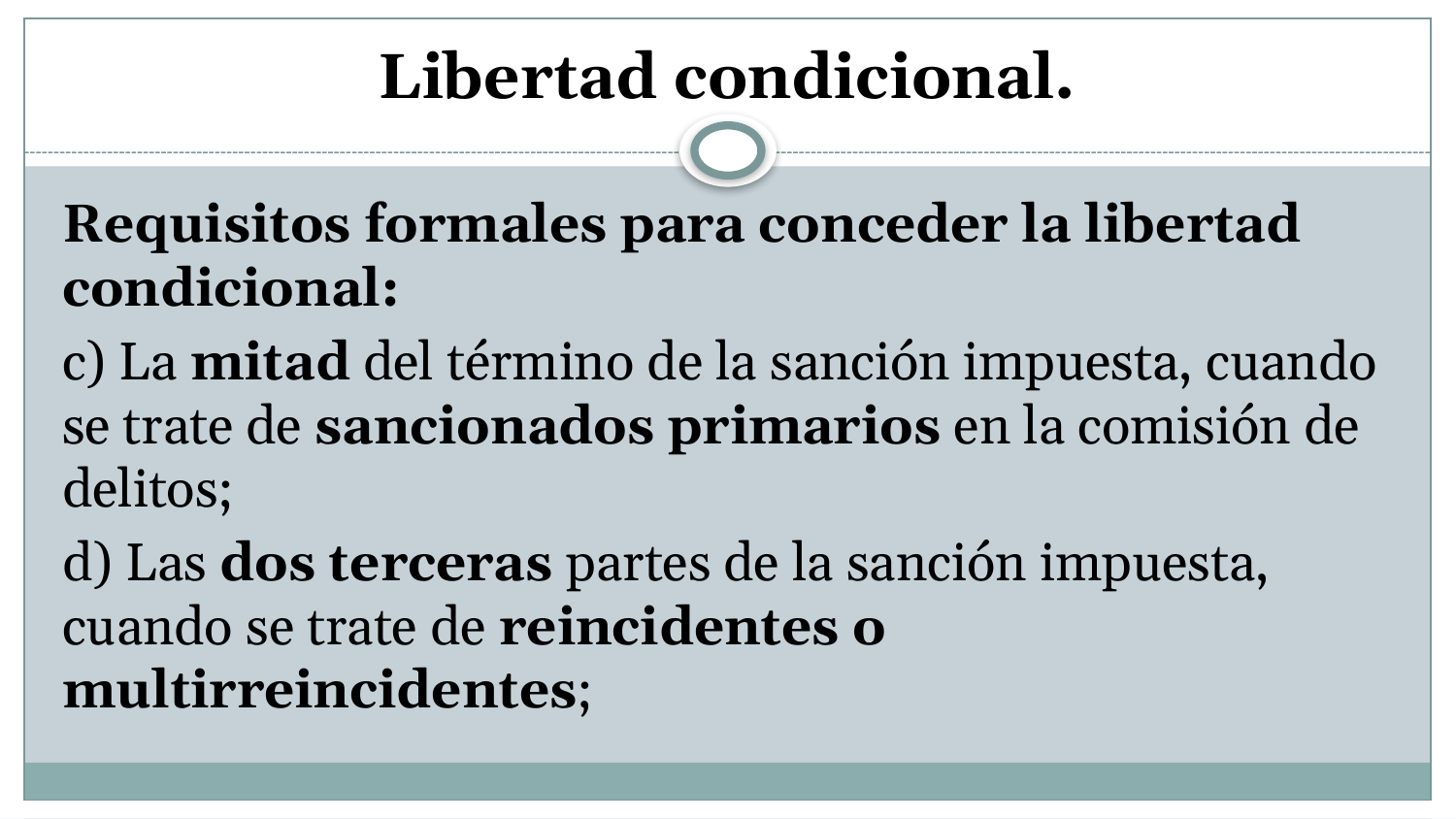

# Libertad condicional.
Requisitos formales para conceder la libertad condicional:
c) La mitad del término de la sanción impuesta, cuando se trate de sancionados primarios en la comisión de delitos;
d) Las dos terceras partes de la sanción impuesta, cuando se trate de reincidentes o multirreincidentes;